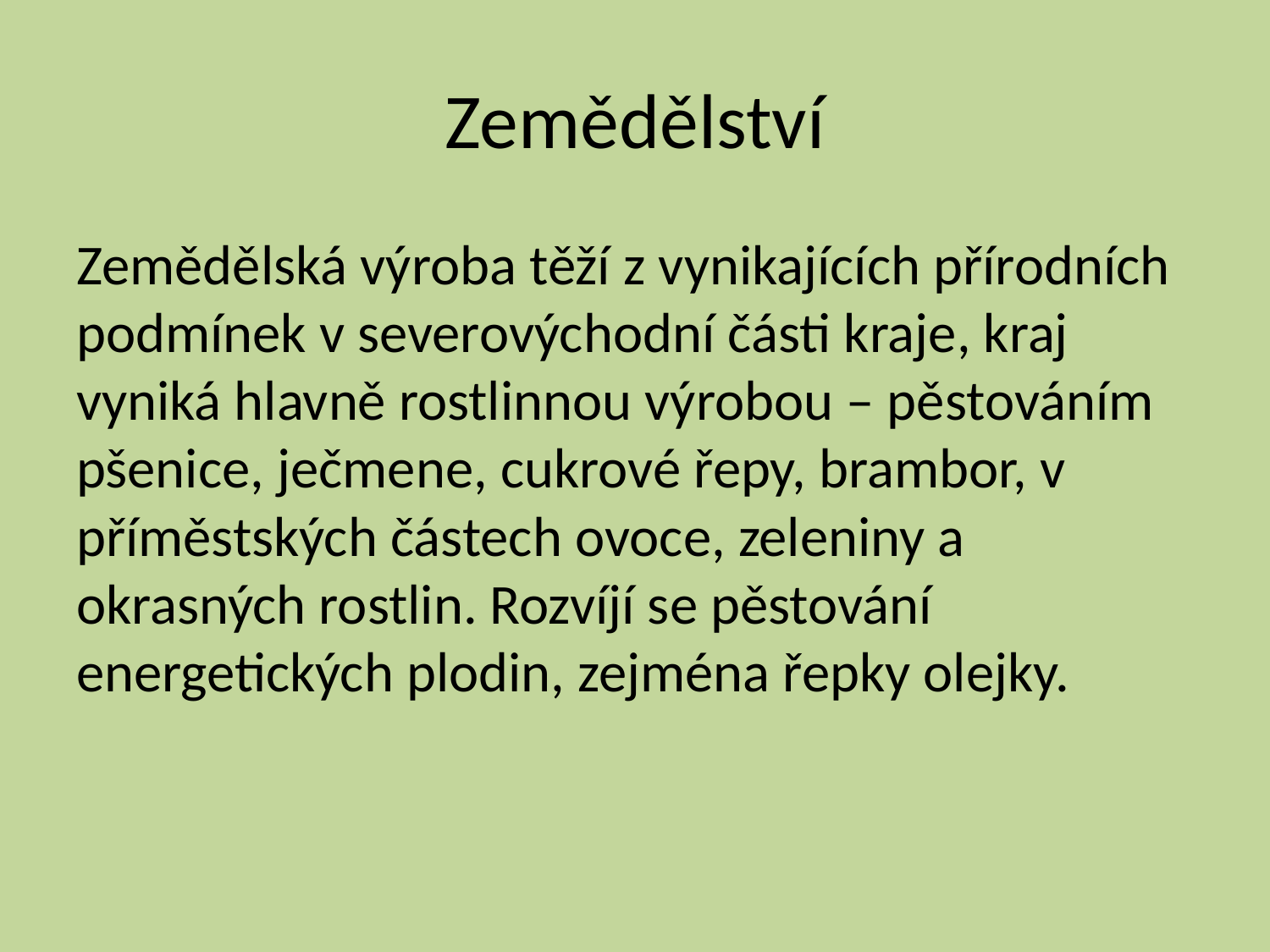

# Zemědělství
Zemědělská výroba těží z vynikajících přírodních podmínek v severovýchodní části kraje, kraj vyniká hlavně rostlinnou výrobou – pěstováním pšenice, ječmene, cukrové řepy, brambor, v příměstských částech ovoce, zeleniny a okrasných rostlin. Rozvíjí se pěstování energetických plodin, zejména řepky olejky.